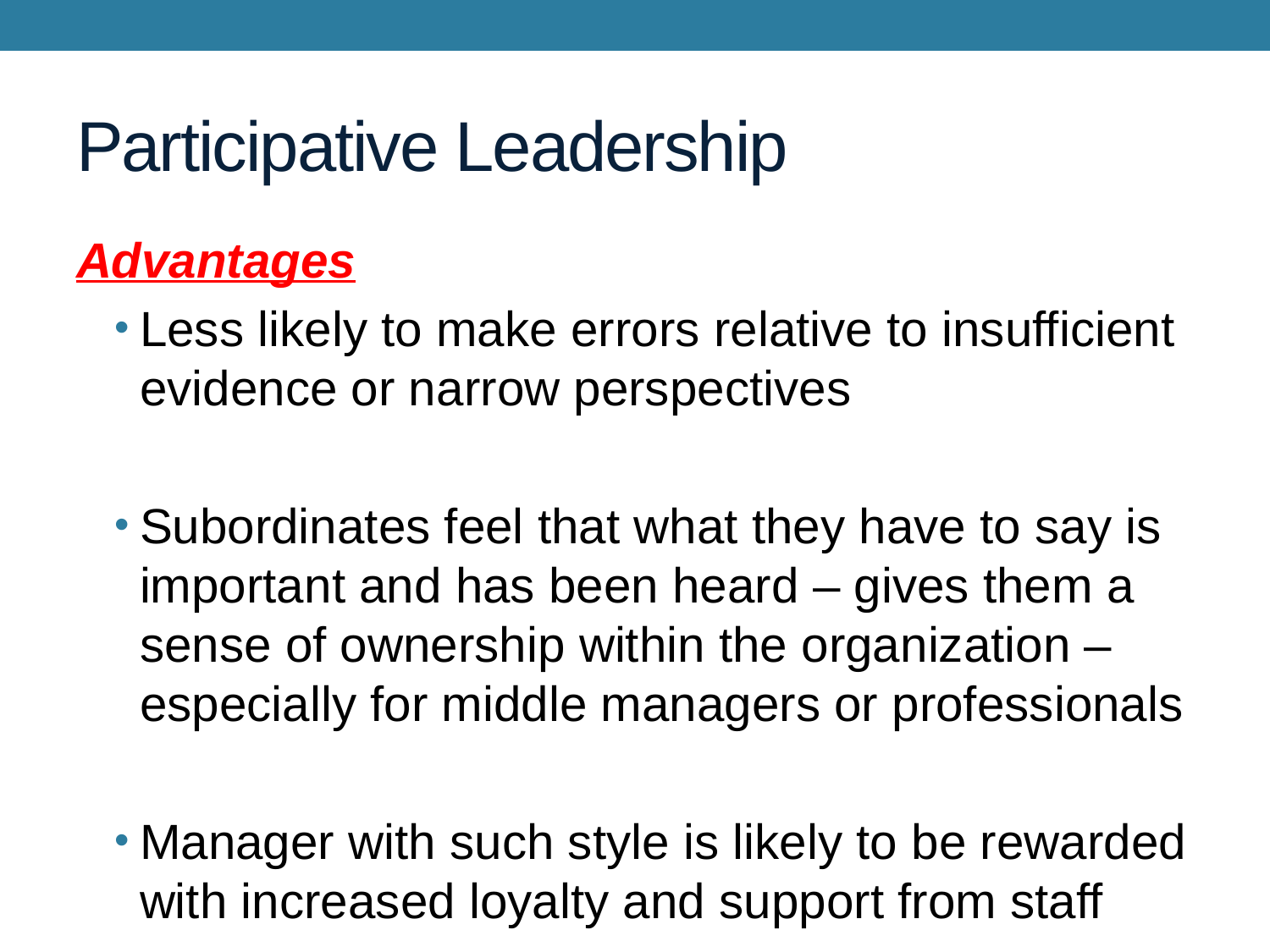

# Participative Leadership
Advantages
Less likely to make errors relative to insufficient evidence or narrow perspectives

Subordinates feel that what they have to say is important and has been heard – gives them a sense of ownership within the organization – especially for middle managers or professionals

Manager with such style is likely to be rewarded with increased loyalty and support from staff